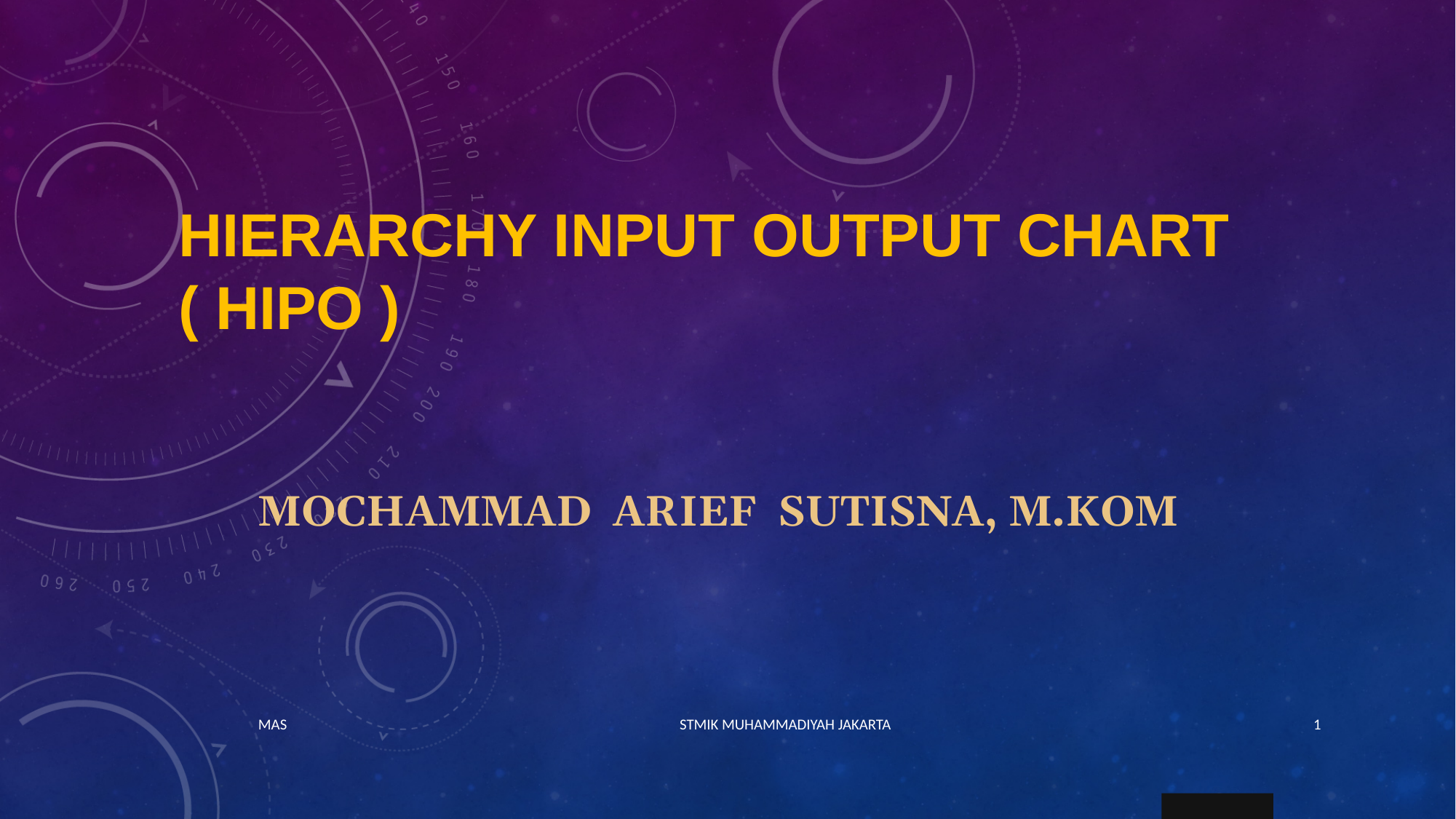

# HIERARCHY INPUT OUTPUT chart ( HIPO )
MOCHAMMAD  ARIEF  SUTISNA, M.KOM
MAS                                                                                                                  STMIK MUHAMMADIYAH JAKARTA
1